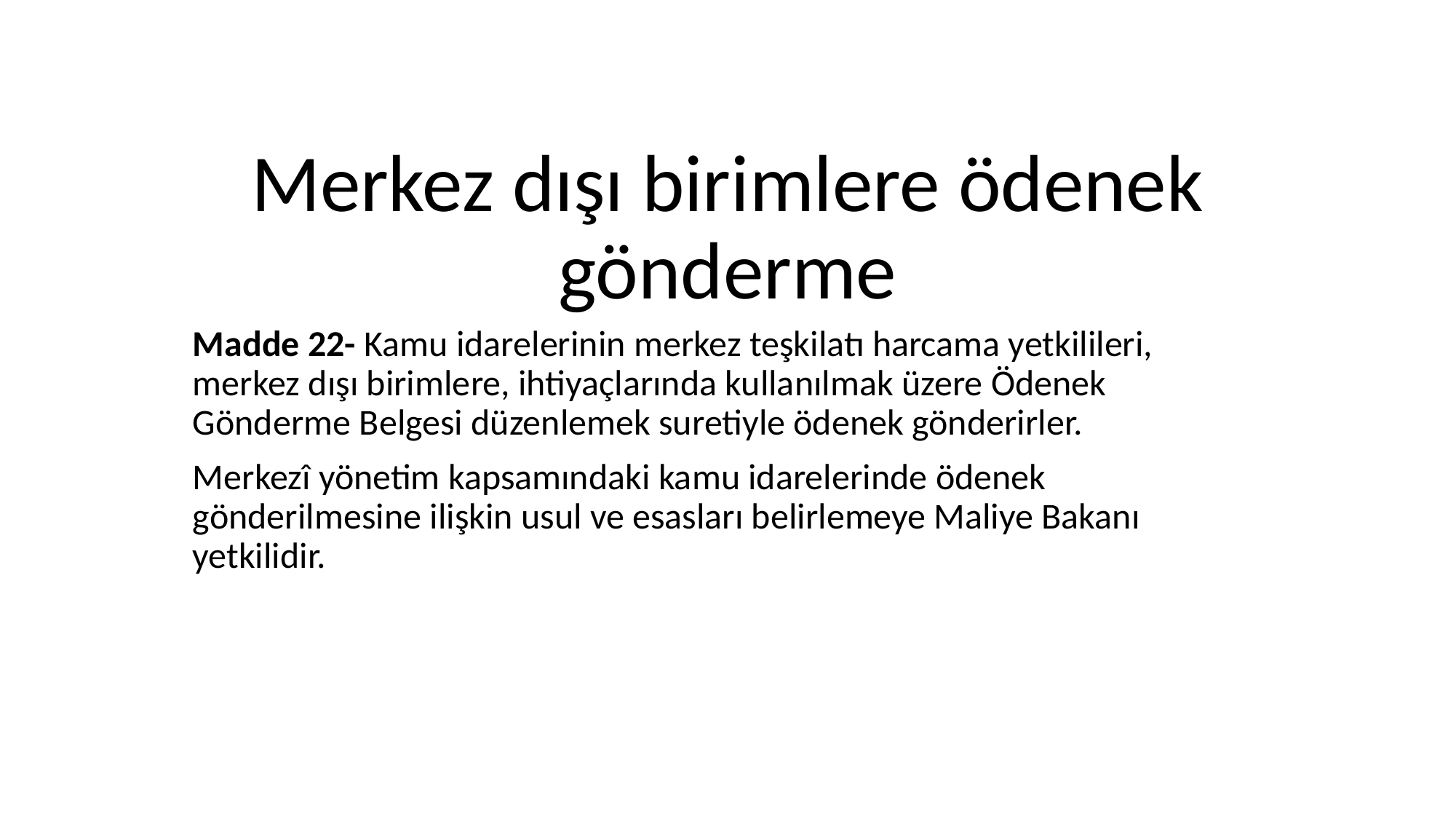

# Merkez dışı birimlere ödenek gönderme
Madde 22- Kamu idarelerinin merkez teşkilatı harcama yetkilileri, merkez dışı birimlere, ihtiyaçlarında kullanılmak üzere Ödenek  Gönderme Belgesi düzenlemek suretiyle ödenek gönderirler.
Merkezî yönetim kapsamındaki kamu idarelerinde ödenek gönderilmesine ilişkin usul ve esasları belirlemeye Maliye Bakanı  yetkilidir.